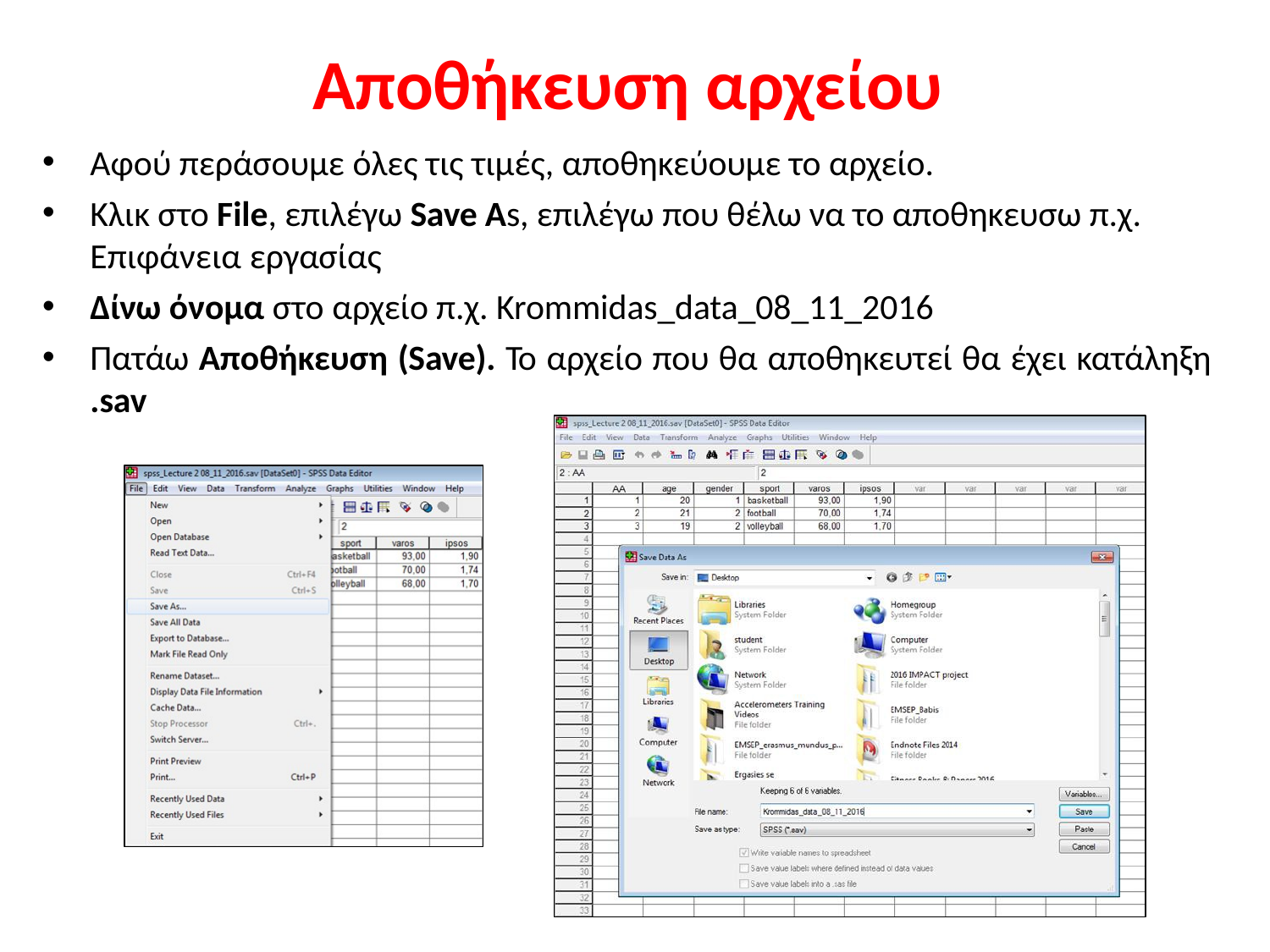

# Αποθήκευση αρχείου
Αφού περάσουμε όλες τις τιμές, αποθηκεύουμε το αρχείο.
Κλικ στο File, επιλέγω Save As, επιλέγω που θέλω να το αποθηκευσω π.χ.  Επιφάνεια εργασίας
Δίνω όνομα στο αρχείο π.χ. Krommidas_data_08_11_2016
Πατάω Αποθήκευση (Save). Το αρχείο που θα αποθηκευτεί θα έχει κατάληξη
.sav